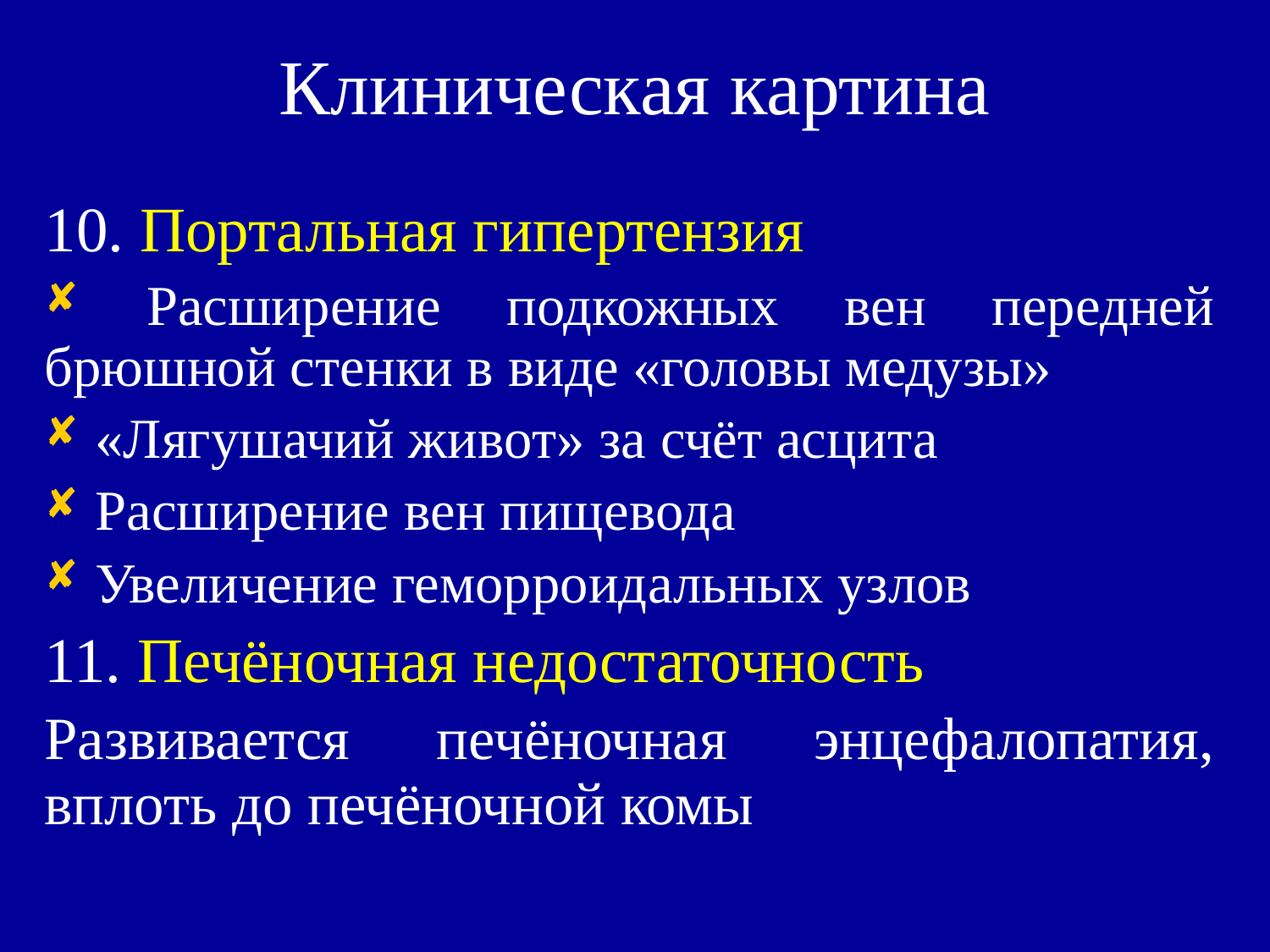

# Клиническая картина
10. Портальная гипертензия
 Расширение подкожных вен передней брюшной стенки в виде «головы медузы»
 «Лягушачий живот» за счёт асцита
 Расширение вен пищевода
 Увеличение геморроидальных узлов
11. Печёночная недостаточность
Развивается печёночная энцефалопатия, вплоть до печёночной комы